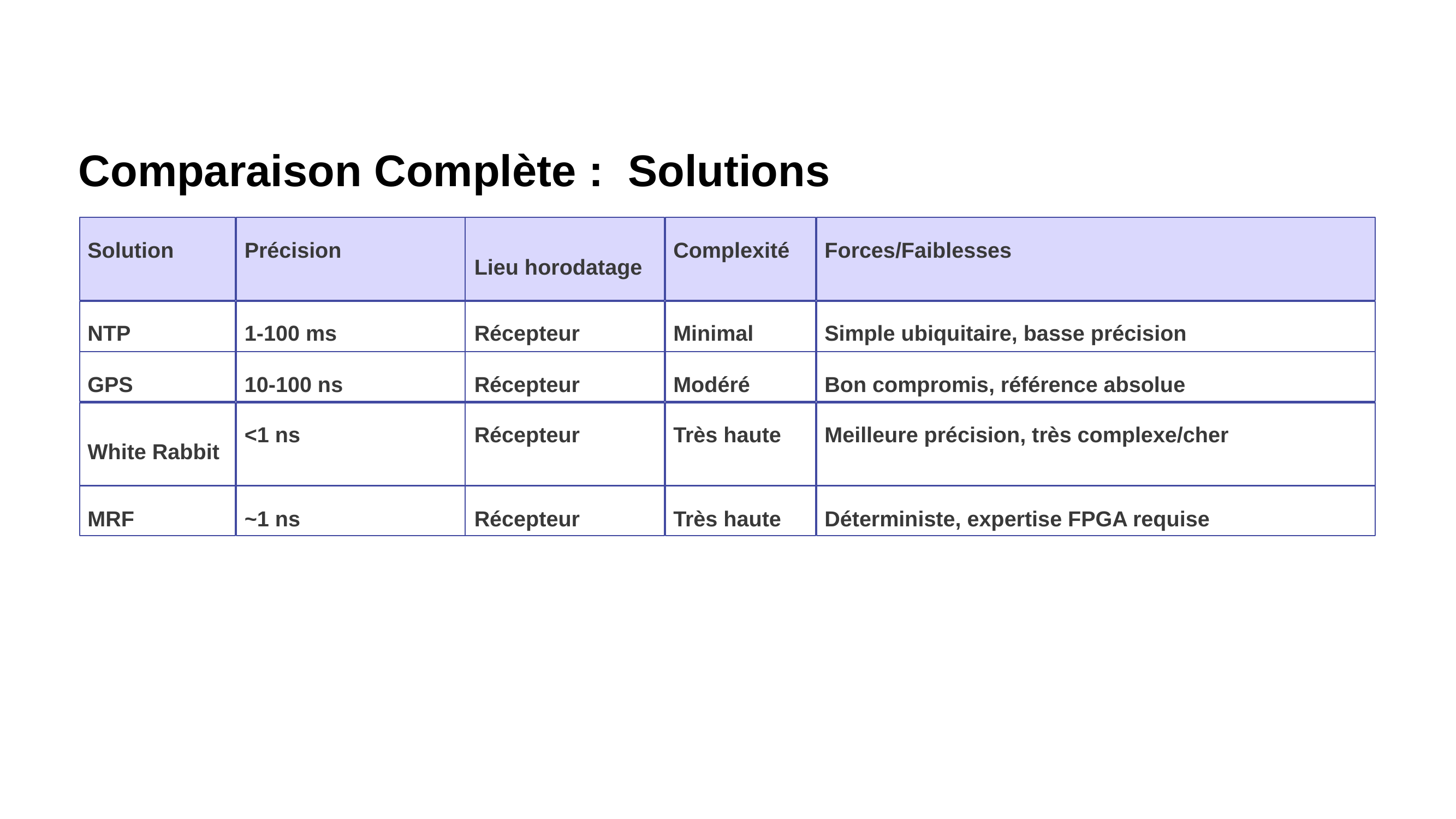

Comparaison Complète :  Solutions

Solution
Précision
Lieu horodatage
Complexité
Forces/Faiblesses

NTP
1-100 ms
Récepteur
Minimal
Simple ubiquitaire, basse précision

GPS
10-100 ns
Récepteur
Modéré
Bon compromis, référence absolue

White Rabbit
<1 ns
Récepteur
Très haute
Meilleure précision, très complexe/cher

MRF
~1 ns
Récepteur
Très haute
Déterministe, expertise FPGA requise